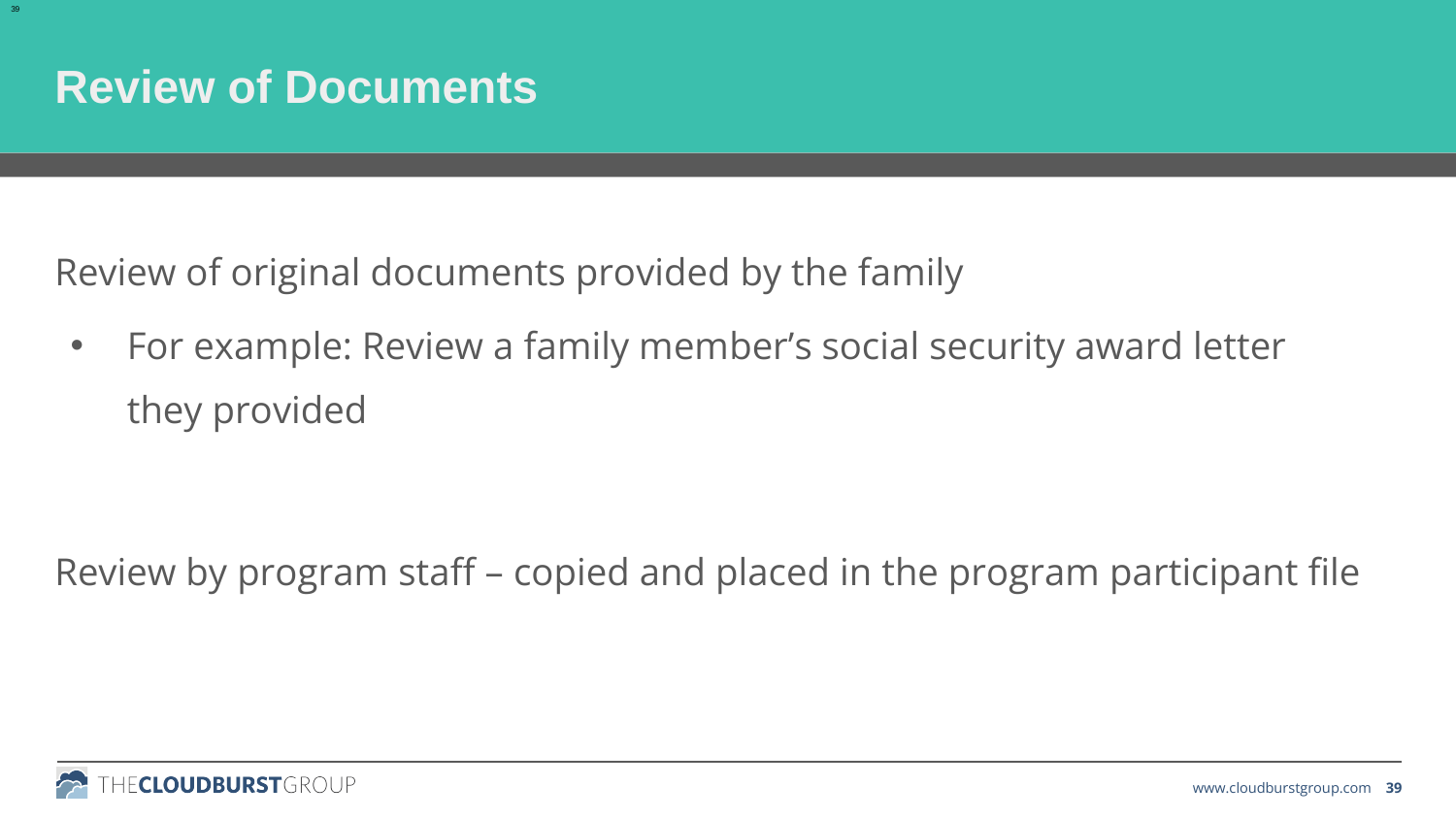

39
Review of Documents
Review of original documents provided by the family
For example: Review a family member’s social security award letter they provided

Review by program staff – copied and placed in the program participant file